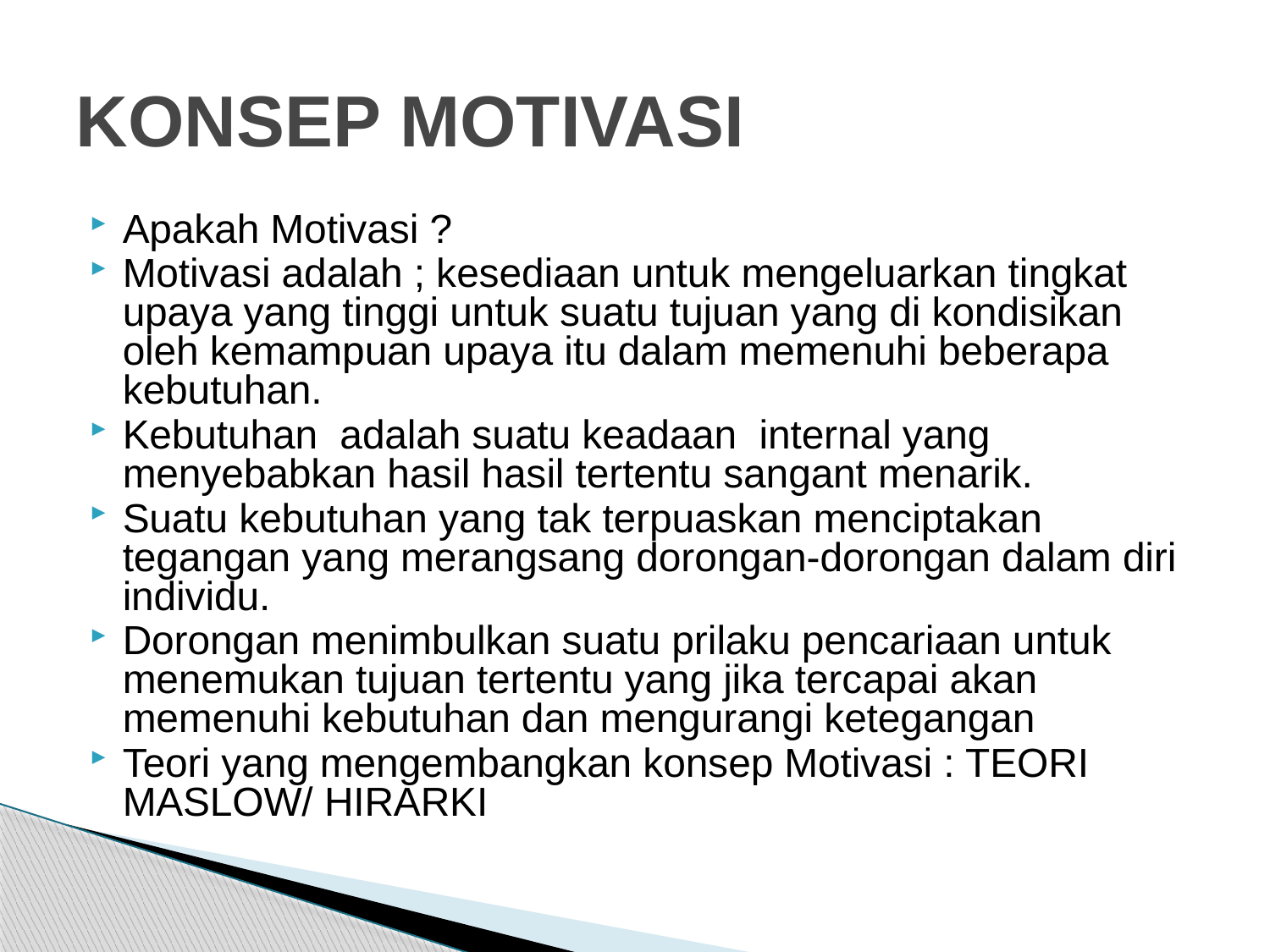

# KONSEP MOTIVASI
Apakah Motivasi ?
Motivasi adalah ; kesediaan untuk mengeluarkan tingkat upaya yang tinggi untuk suatu tujuan yang di kondisikan oleh kemampuan upaya itu dalam memenuhi beberapa kebutuhan.
Kebutuhan  adalah suatu keadaan  internal yang menyebabkan hasil hasil tertentu sangant menarik.
Suatu kebutuhan yang tak terpuaskan menciptakan tegangan yang merangsang dorongan-dorongan dalam diri individu.
Dorongan menimbulkan suatu prilaku pencariaan untuk menemukan tujuan tertentu yang jika tercapai akan memenuhi kebutuhan dan mengurangi ketegangan
Teori yang mengembangkan konsep Motivasi : TEORI MASLOW/ HIRARKI